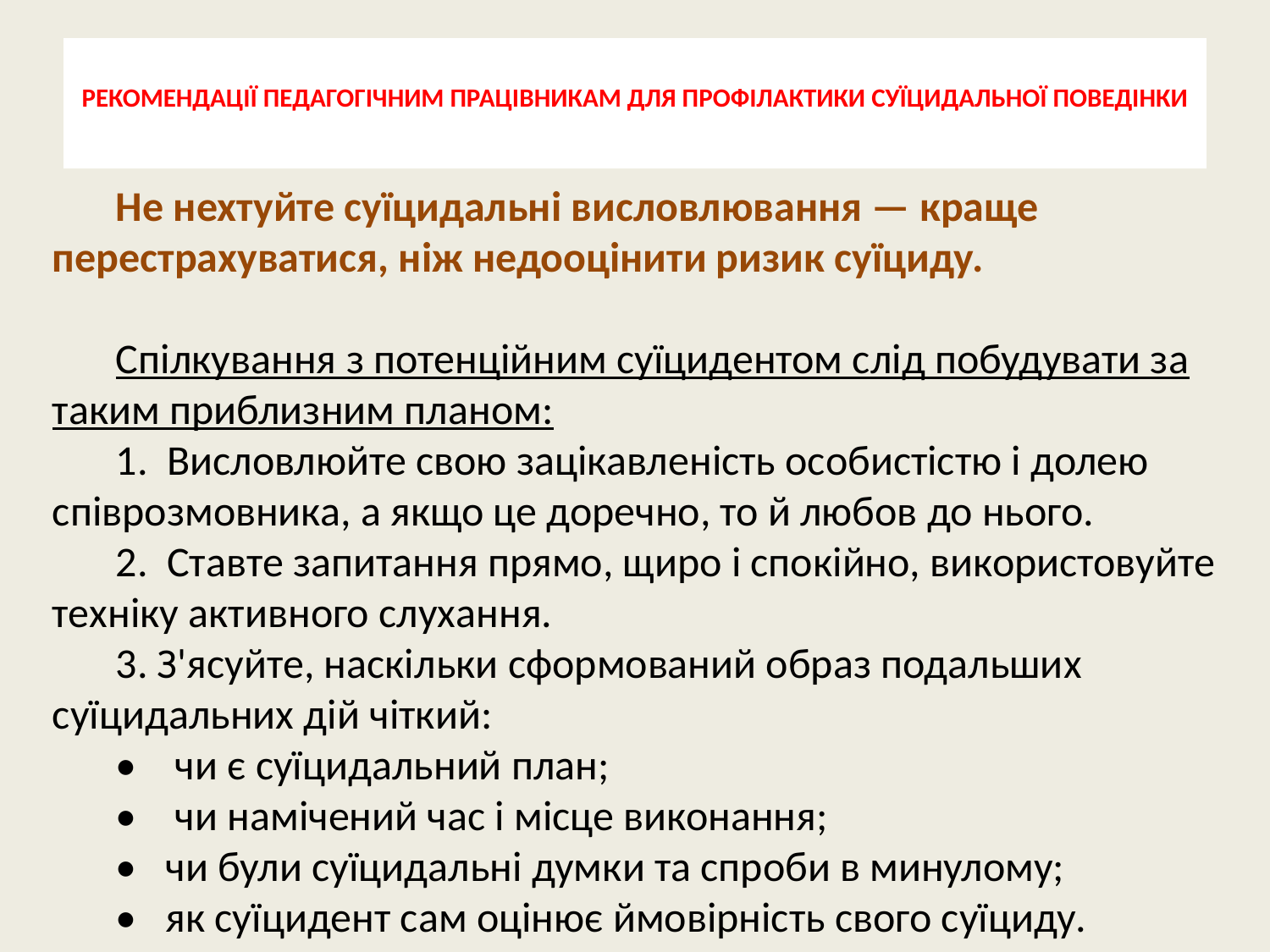

# РЕКОМЕНДАЦІЇ ПЕДАГОГІЧНИМ ПРАЦІВНИКАМ ДЛЯ ПРОФІЛАКТИКИ СУЇЦИДАЛЬНОЇ ПОВЕДІНКИ
Не нехтуйте суїцидальні висловлювання — краще перестрахуватися, ніж недооцінити ризик суїциду.

Спілкування з потенційним суїцидентом слід побудувати за таким приблизним планом:
1.  Висловлюйте свою зацікавленість особистістю і долею співрозмовника, а якщо це доречно, то й любов до нього.
2.  Ставте запитання прямо, щиро і спокійно, використовуйте техніку активного слухання.
3. З'ясуйте, наскільки сформований образ подальших суїцидальних дій чіткий:
•    чи є суїцидальний план;
•    чи намічений час і місце виконання;
•   чи були суїцидальні думки та спроби в минулому;
•   як суїцидент сам оцінює ймовірність свого суїциду.